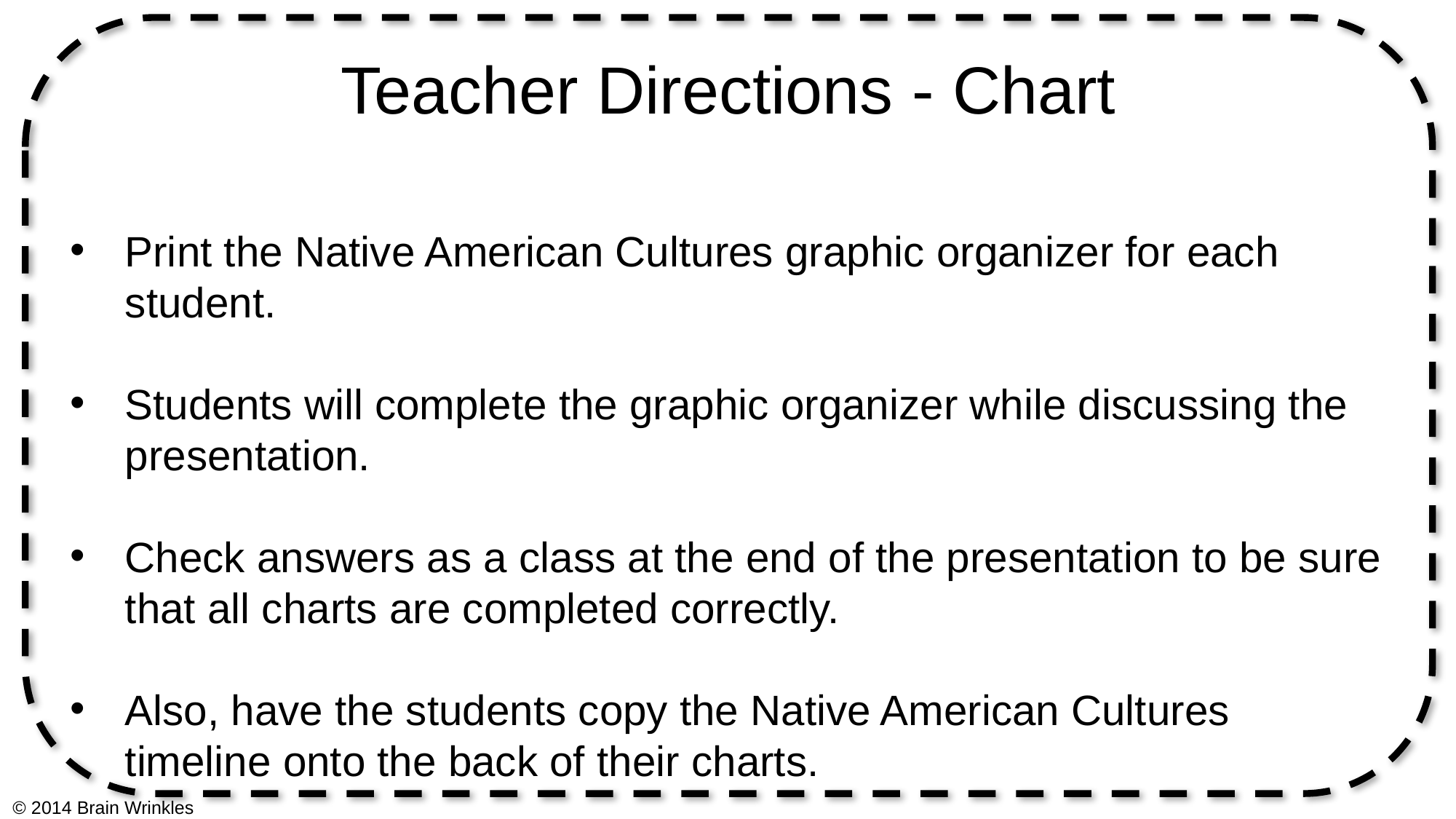

Teacher Directions - Chart

Print the Native American Cultures graphic organizer for each student.

Students will complete the graphic organizer while discussing the presentation.

Check answers as a class at the end of the presentation to be sure that all charts are completed correctly.

Also, have the students copy the Native American Cultures timeline onto the back of their charts.

© 2014 Brain Wrinkles